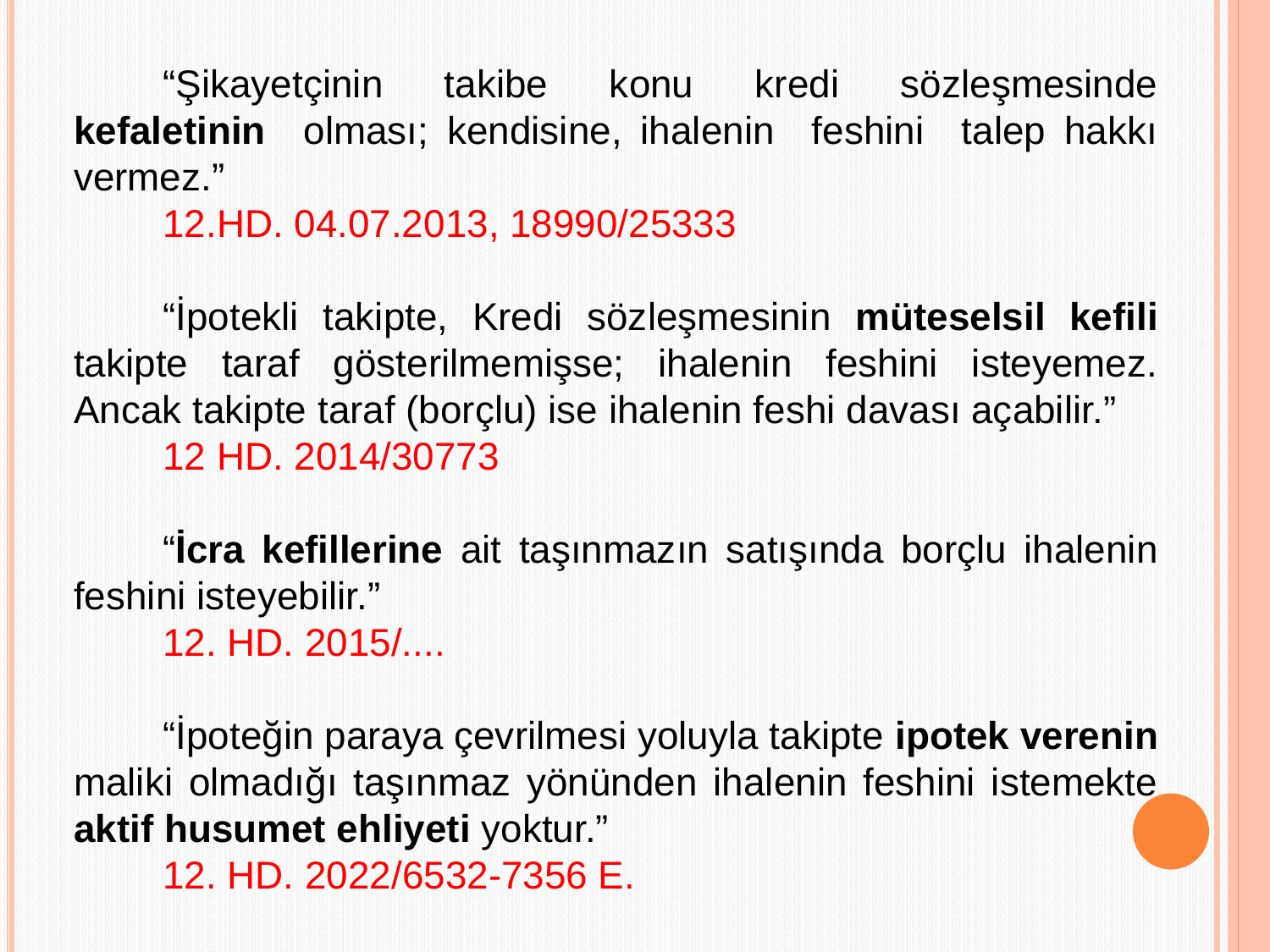

“Şikayetçinin  takibe  konu  kredi  sözleşmesinde kefaletinin  olması; kendisine, ihalenin  feshini  talep hakkı vermez.”
12.HD. 04.07.2013, 18990/25333

“İpotekli takipte, Kredi sözleşmesinin müteselsil kefili takipte taraf gösterilmemişse; ihalenin feshini isteyemez. Ancak takipte taraf (borçlu) ise ihalenin feshi davası açabilir.”
12 HD. 2014/30773

“İcra kefillerine ait taşınmazın satışında borçlu ihalenin feshini isteyebilir.”
12. HD. 2015/....

“İpoteğin paraya çevrilmesi yoluyla takipte ipotek verenin maliki olmadığı taşınmaz yönünden ihalenin feshini istemekte aktif husumet ehliyeti yoktur.”
12. HD. 2022/6532-7356 E.